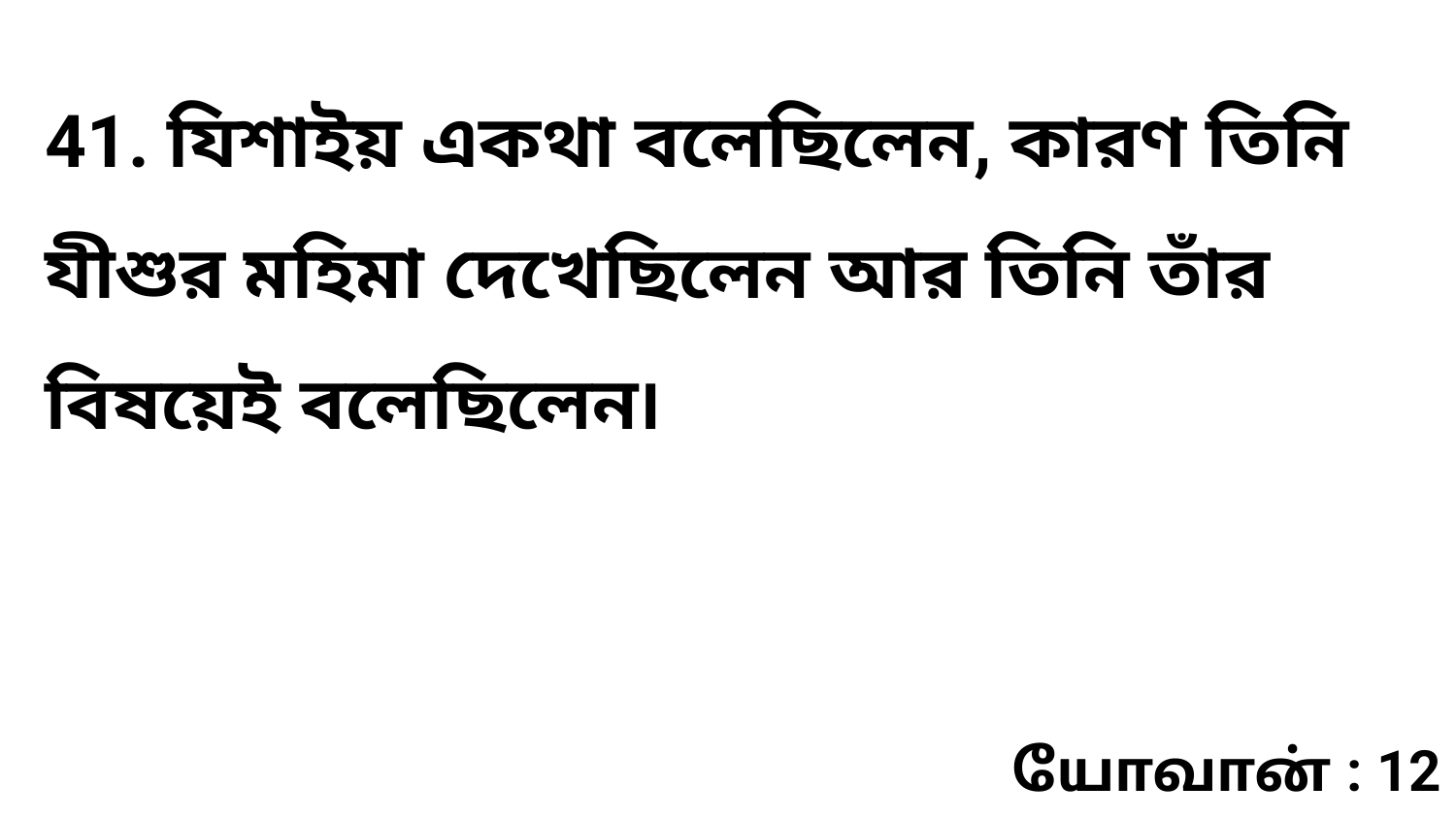

41. যিশাইয় একথা বলেছিলেন, কারণ তিনি যীশুর মহিমা দেখেছিলেন আর তিনি তাঁর বিষয়েই বলেছিলেন৷
யோவான் : 12